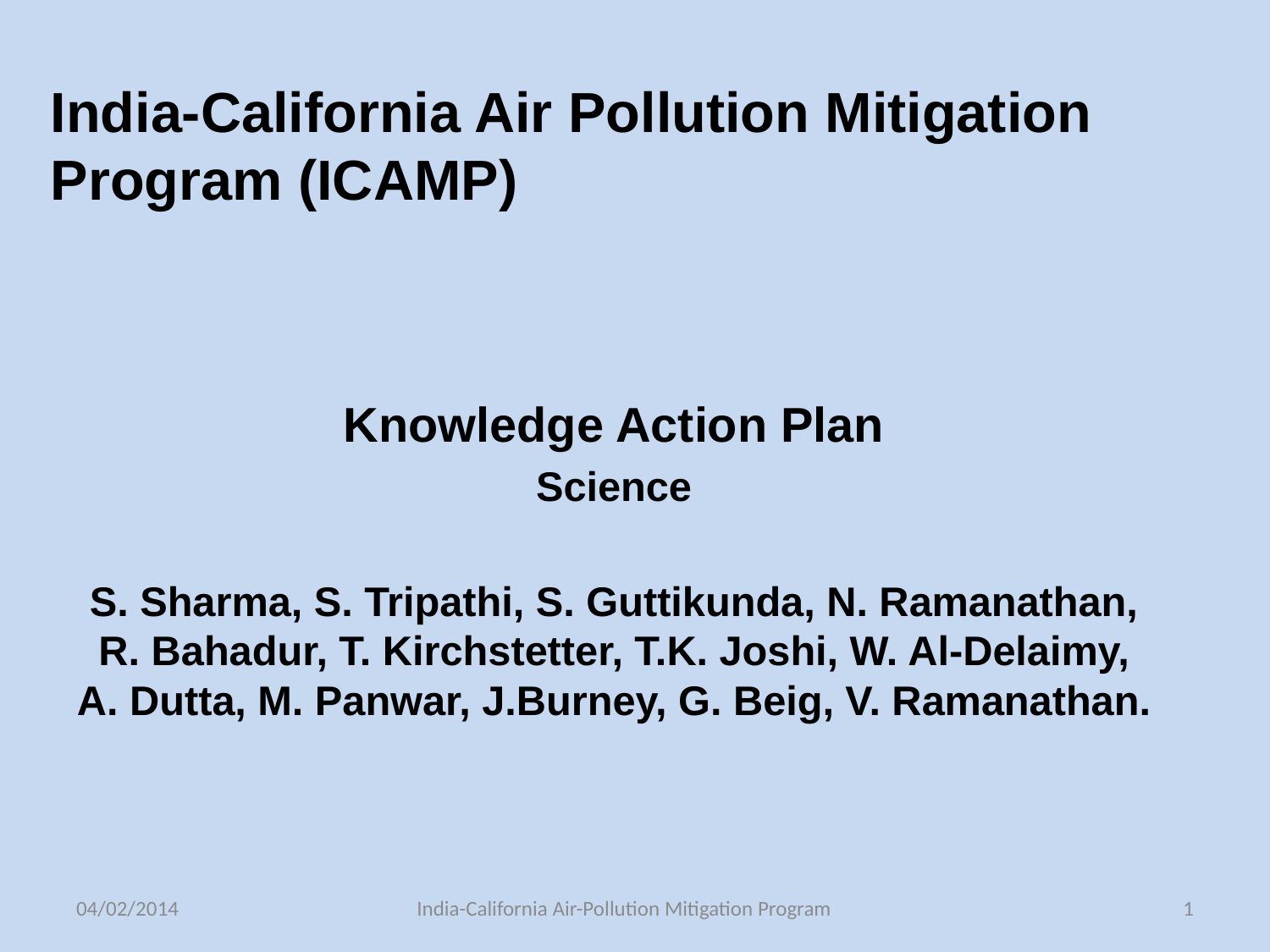

India-California Air Pollution Mitigation Program (ICAMP)

Knowledge Action Plan
Science

S. Sharma, S. Tripathi, S. Guttikunda, N. Ramanathan, R. Bahadur, T. Kirchstetter, T.K. Joshi, W. Al-Delaimy, A. Dutta, M. Panwar, J.Burney, G. Beig, V. Ramanathan.
04/02/2014
India-California Air-Pollution Mitigation Program
1